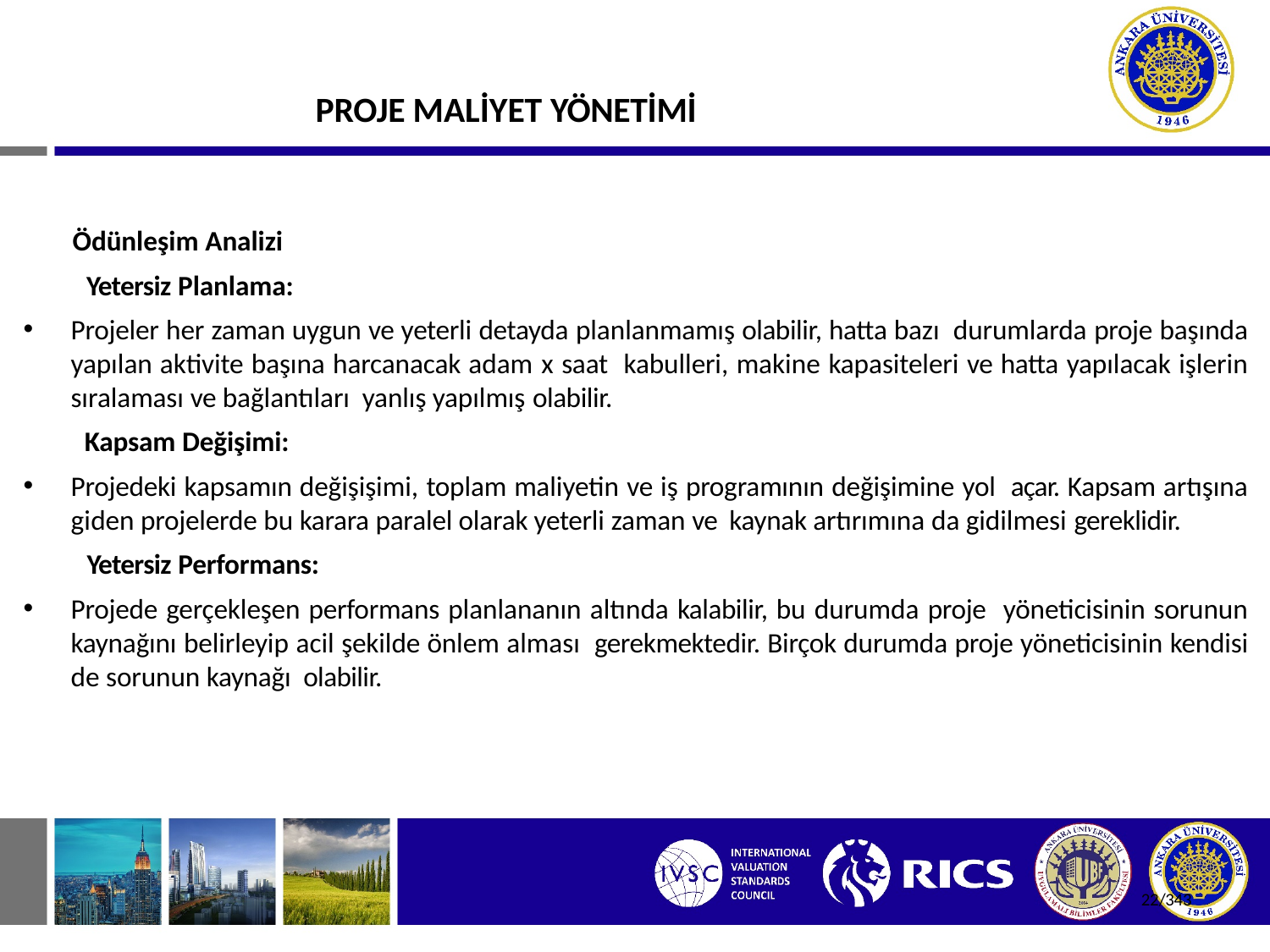

# PROJE MALİYET YÖNETİMİ
Ödünleşim Analizi
Yetersiz Planlama:
Projeler her zaman uygun ve yeterli detayda planlanmamış olabilir, hatta bazı  durumlarda proje başında yapılan aktivite başına harcanacak adam x saat  kabulleri, makine kapasiteleri ve hatta yapılacak işlerin sıralaması ve bağlantıları  yanlış yapılmış olabilir.
Kapsam Değişimi:
Projedeki kapsamın değişişimi, toplam maliyetin ve iş programının değişimine yol  açar. Kapsam artışına giden projelerde bu karara paralel olarak yeterli zaman ve  kaynak artırımına da gidilmesi gereklidir.
Yetersiz Performans:
Projede gerçekleşen performans planlananın altında kalabilir, bu durumda proje  yöneticisinin sorunun kaynağını belirleyip acil şekilde önlem alması  gerekmektedir. Birçok durumda proje yöneticisinin kendisi de sorunun kaynağı  olabilir.
22/343